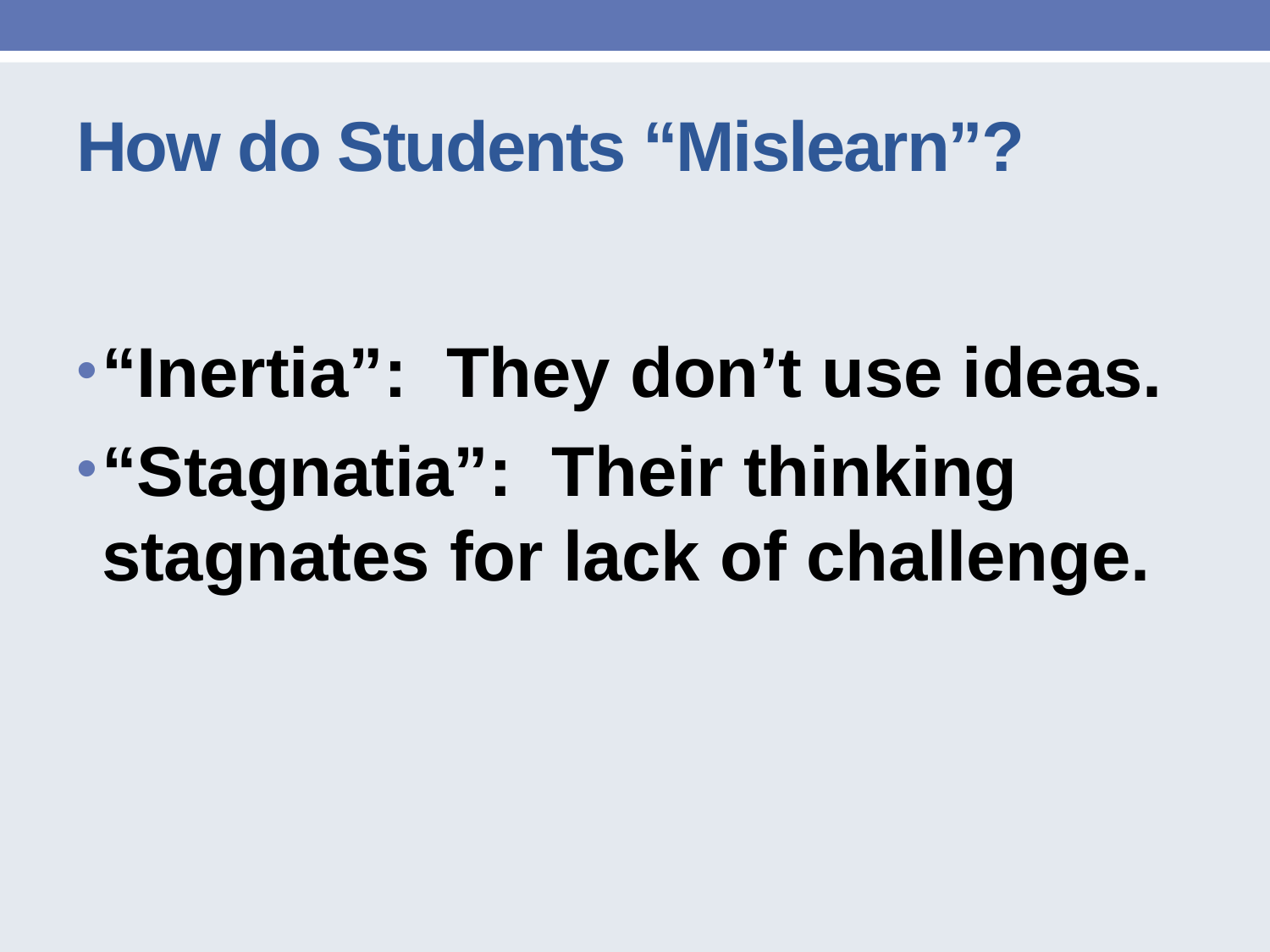

# How do Students “Mislearn”?

“Inertia”:  They don’t use ideas.
“Stagnatia”:  Their thinking stagnates for lack of challenge.